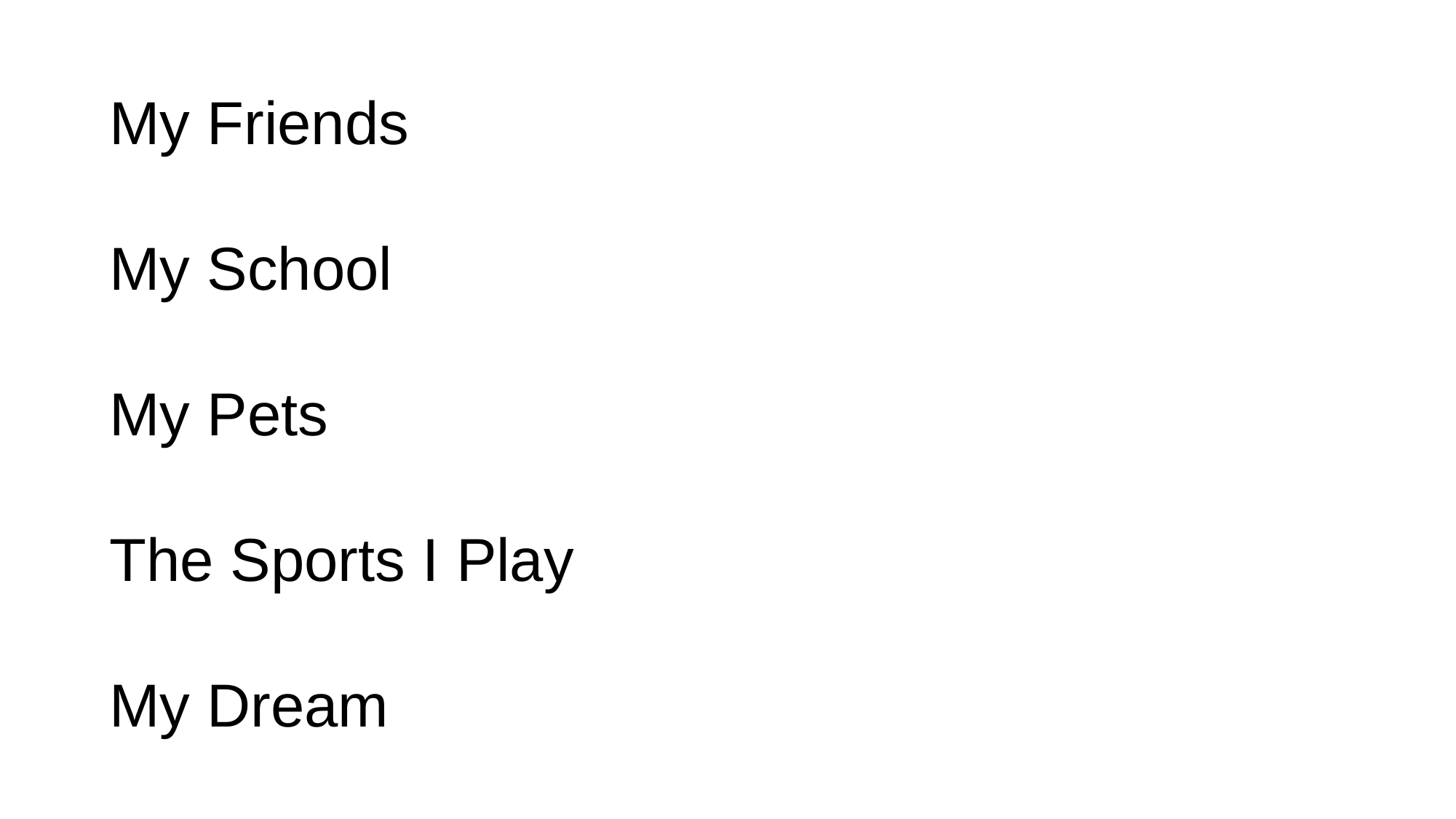

My Friends

My School

My Pets

The Sports I Play

My Dream